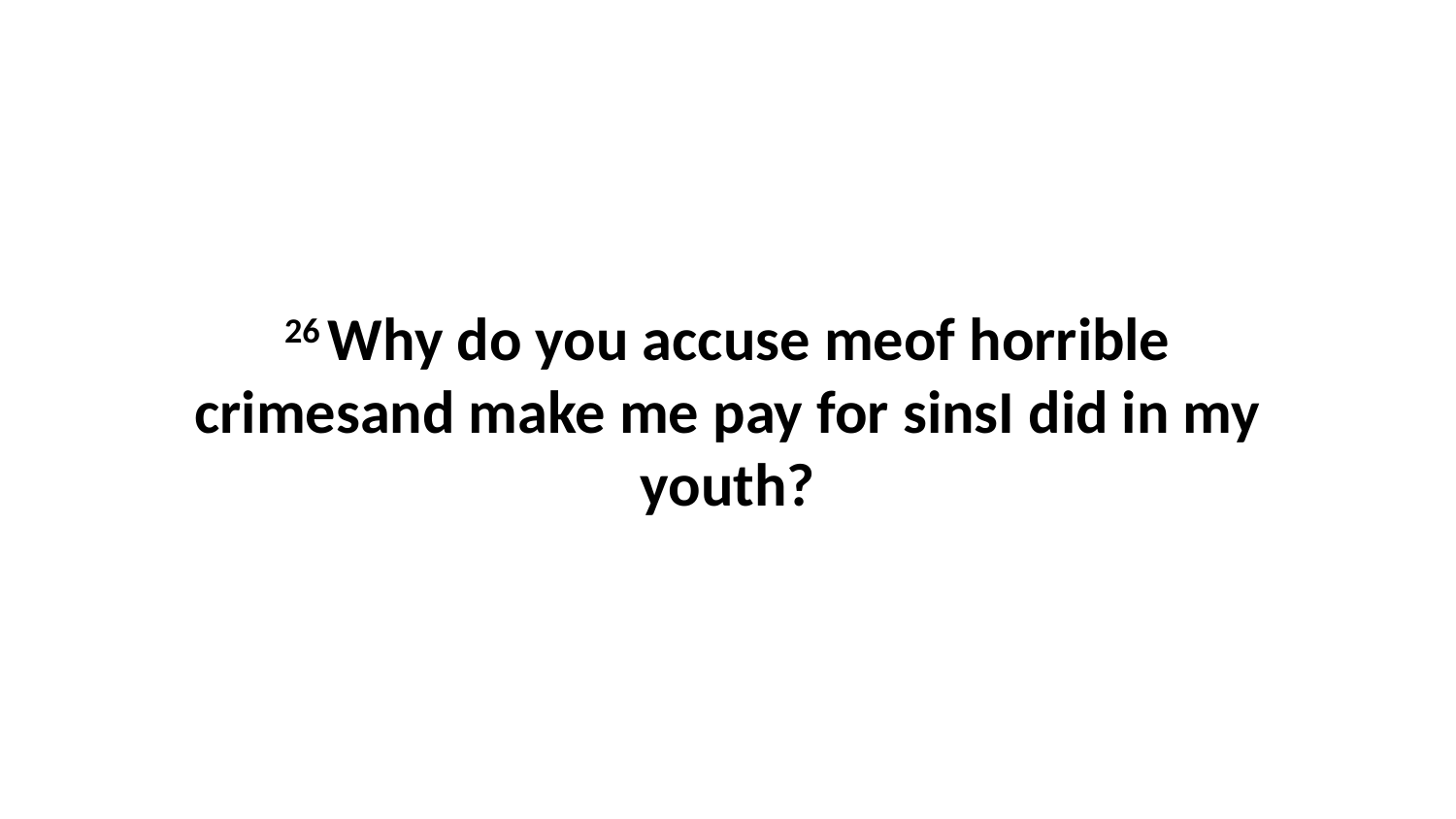

26 Why do you accuse meof horrible crimesand make me pay for sinsI did in my youth?